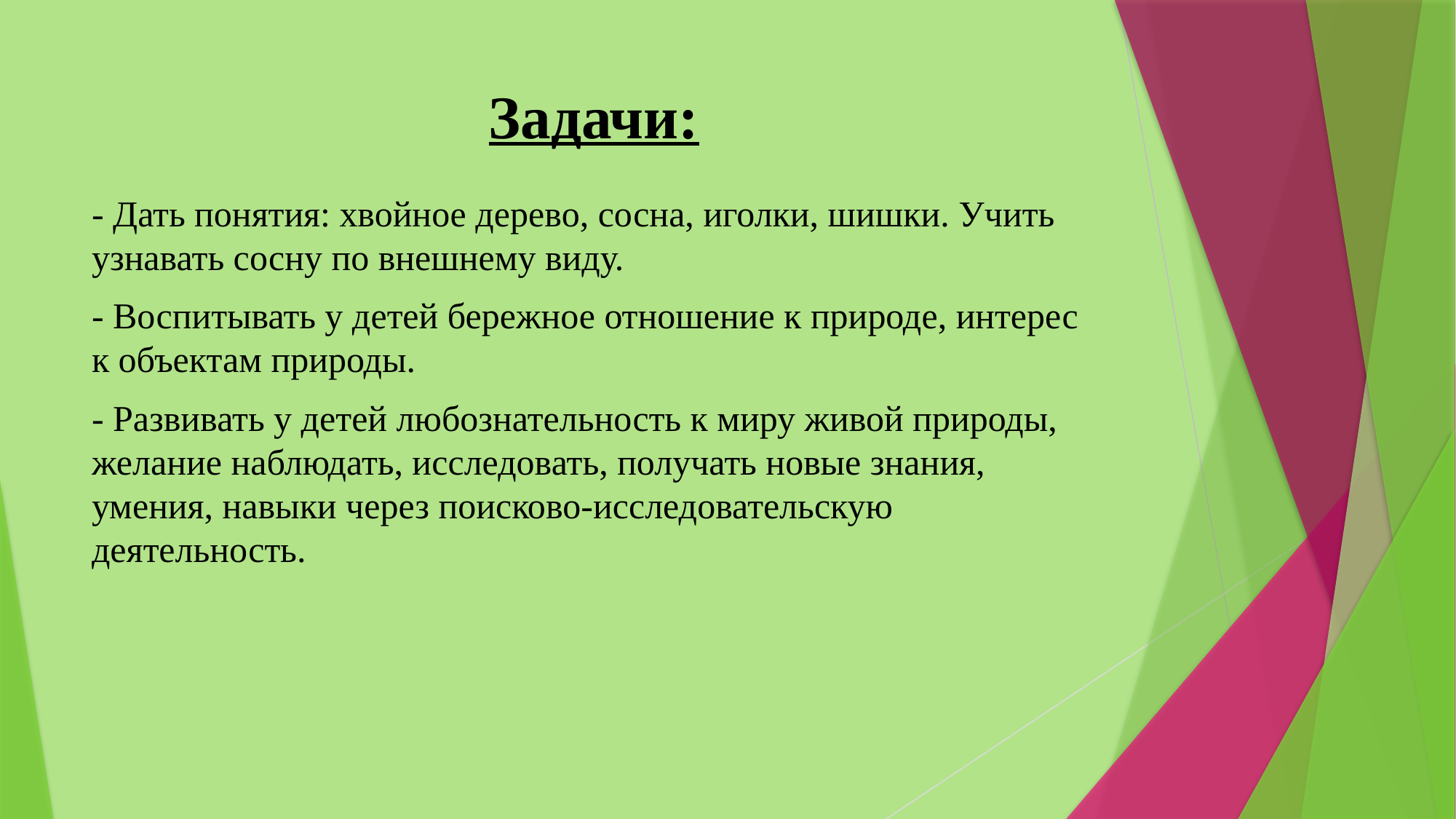

# Задачи:
- Дать понятия: хвойное дерево, сосна, иголки, шишки. Учить узнавать сосну по внешнему виду.
- Воспитывать у детей бережное отношение к природе, интерес к объектам природы.
- Развивать у детей любознательность к миру живой природы, желание наблюдать, исследовать, получать новые знания, умения, навыки через поисково-исследовательскую деятельность.